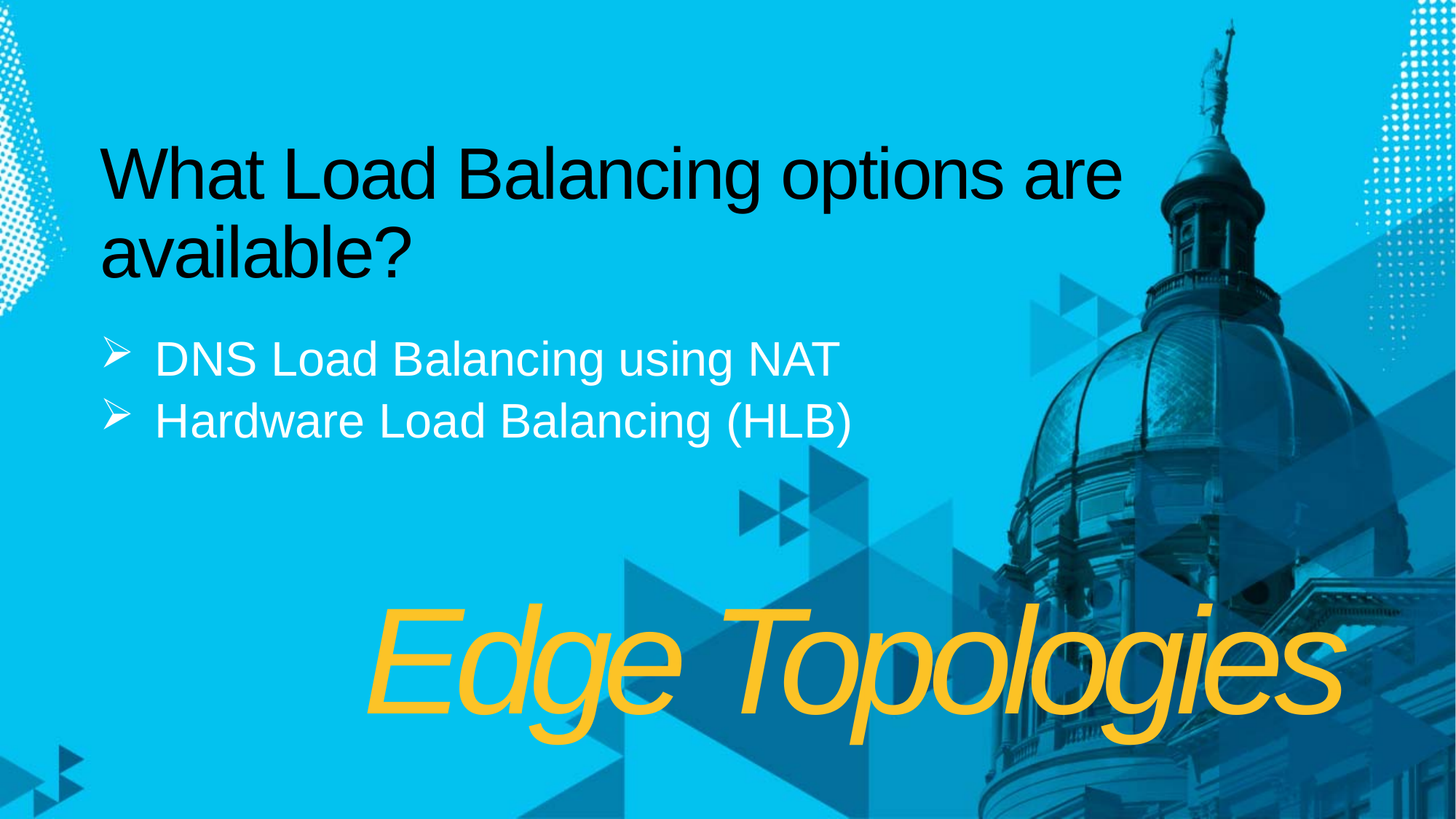

# What Load Balancing options are available?
DNS Load Balancing using NAT
Hardware Load Balancing (HLB)

Edge Topologies